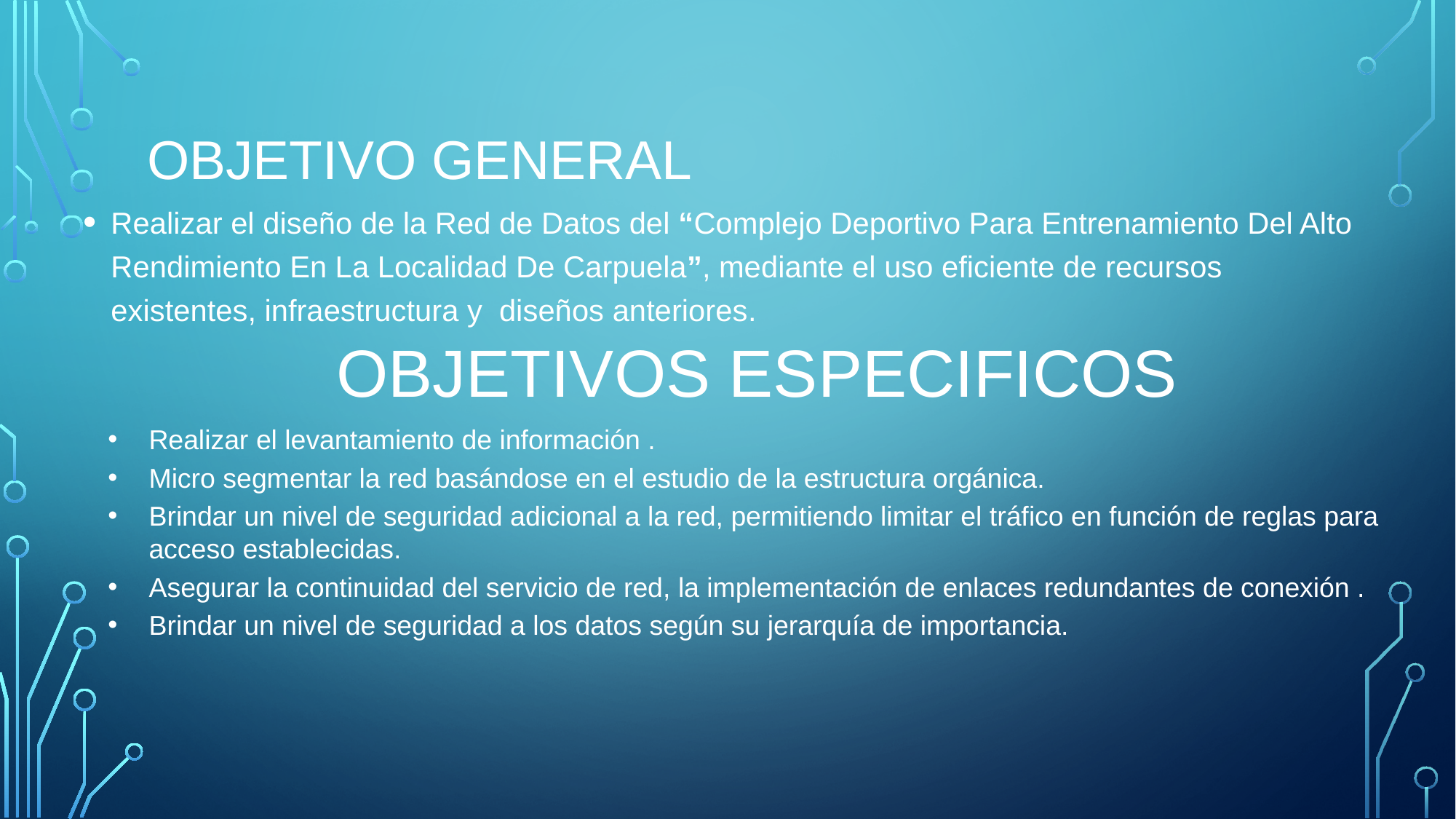

# OBJETIVO GENERAL
Realizar el diseño de la Red de Datos del “Complejo Deportivo Para Entrenamiento Del Alto Rendimiento En La Localidad De Carpuela”, mediante el uso eficiente de recursos existentes, infraestructura y  diseños anteriores.

OBJETIVOS ESPECIFICOS
Realizar el levantamiento de información .
Micro segmentar la red basándose en el estudio de la estructura orgánica.
Brindar un nivel de seguridad adicional a la red, permitiendo limitar el tráfico en función de reglas para acceso establecidas.
Asegurar la continuidad del servicio de red, la implementación de enlaces redundantes de conexión .
Brindar un nivel de seguridad a los datos según su jerarquía de importancia.